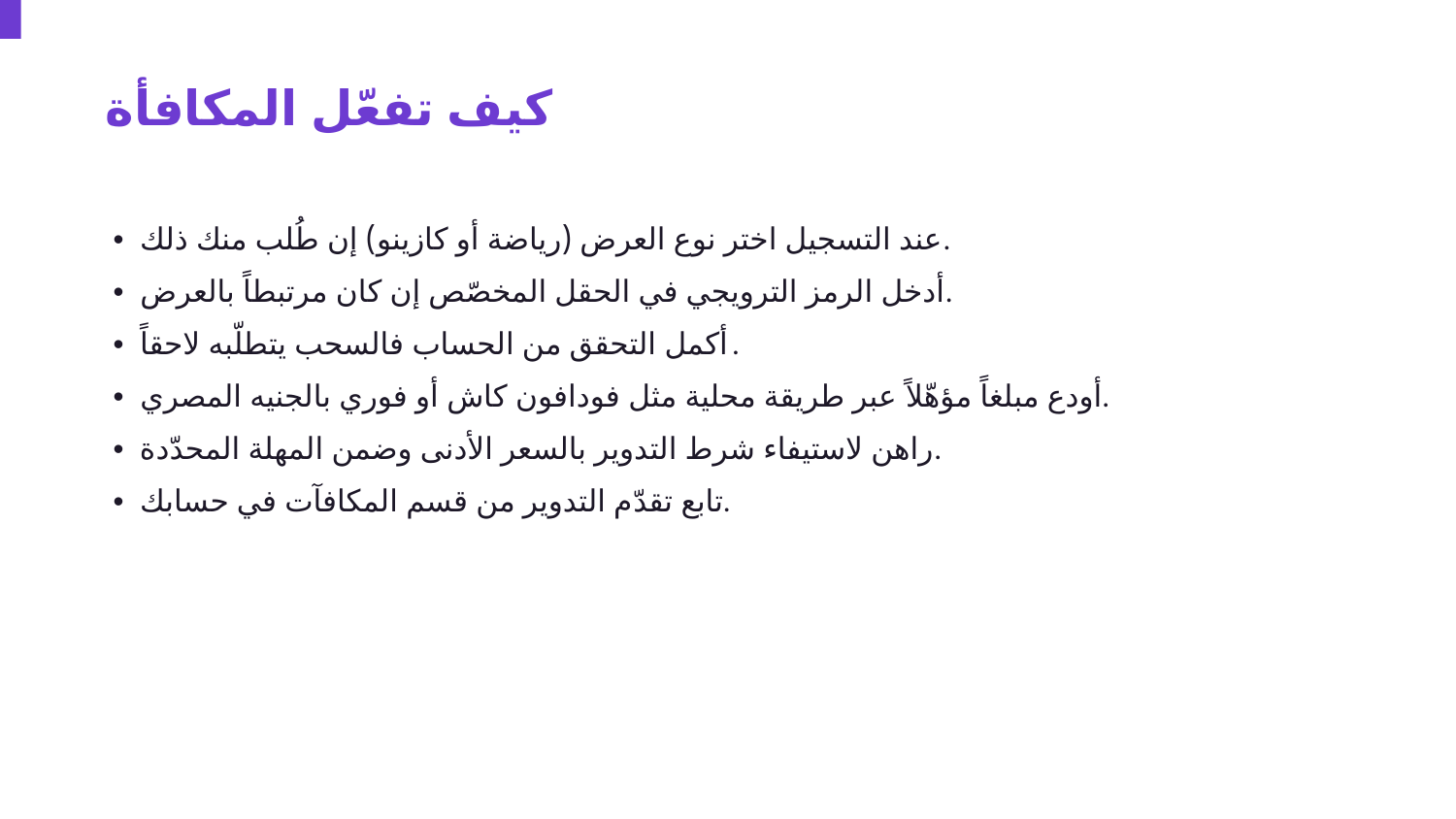

كيف تفعّل المكافأة
•  عند التسجيل اختر نوع العرض (رياضة أو كازينو) إن طُلب منك ذلك.
•  أدخل الرمز الترويجي في الحقل المخصّص إن كان مرتبطاً بالعرض.
•  أكمل التحقق من الحساب فالسحب يتطلّبه لاحقاً.
•  أودع مبلغاً مؤهّلاً عبر طريقة محلية مثل فودافون كاش أو فوري بالجنيه المصري.
•  راهن لاستيفاء شرط التدوير بالسعر الأدنى وضمن المهلة المحدّدة.
•  تابع تقدّم التدوير من قسم المكافآت في حسابك.